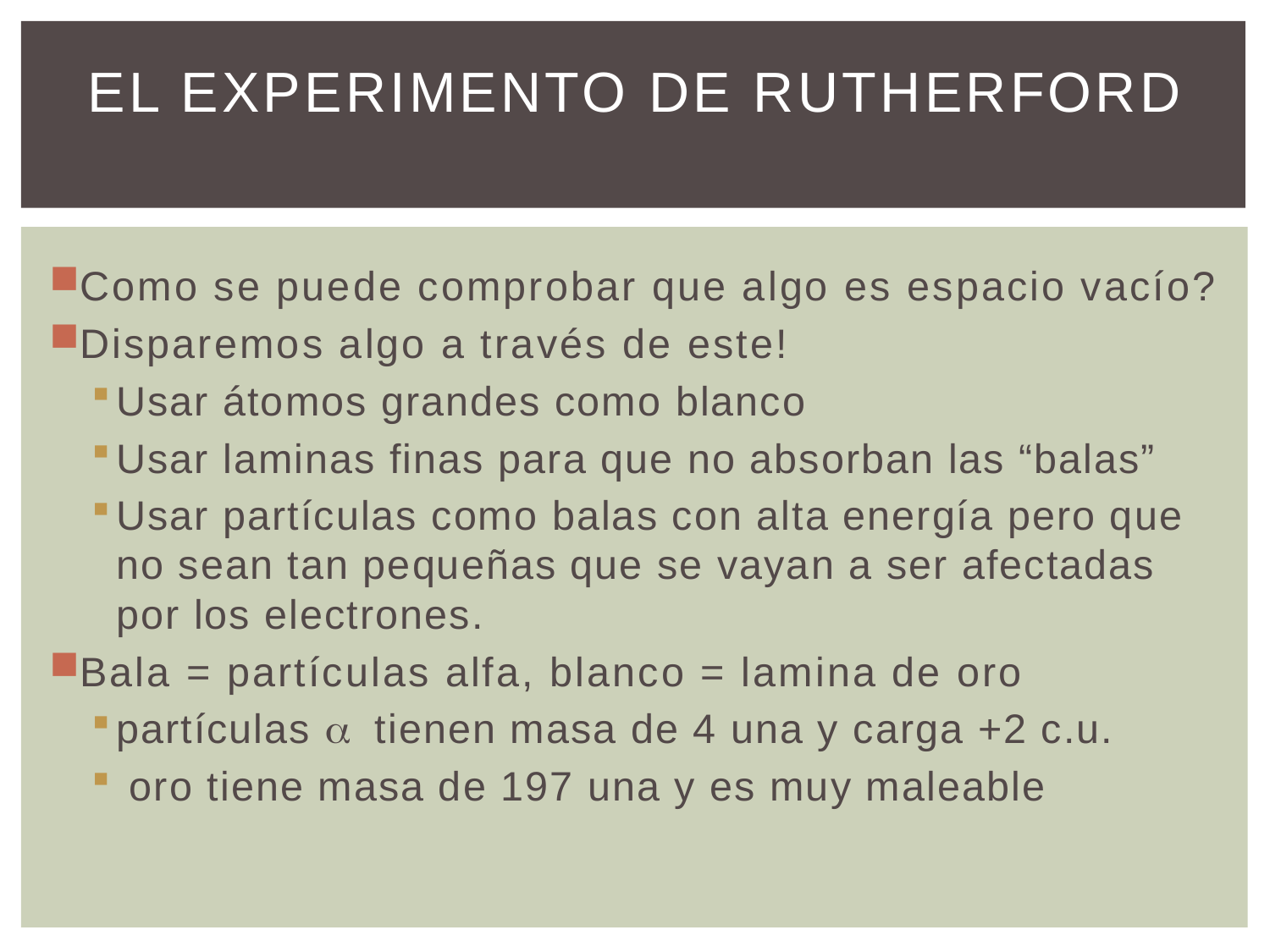

# El Experimento de Rutherford
Como se puede comprobar que algo es espacio vacío?
Disparemos algo a través de este!
Usar átomos grandes como blanco
Usar laminas finas para que no absorban las “balas”
Usar partículas como balas con alta energía pero que no sean tan pequeñas que se vayan a ser afectadas por los electrones.
Bala = partículas alfa, blanco = lamina de oro
partículas α tienen masa de 4 una y carga +2 c.u.
 oro tiene masa de 197 una y es muy maleable